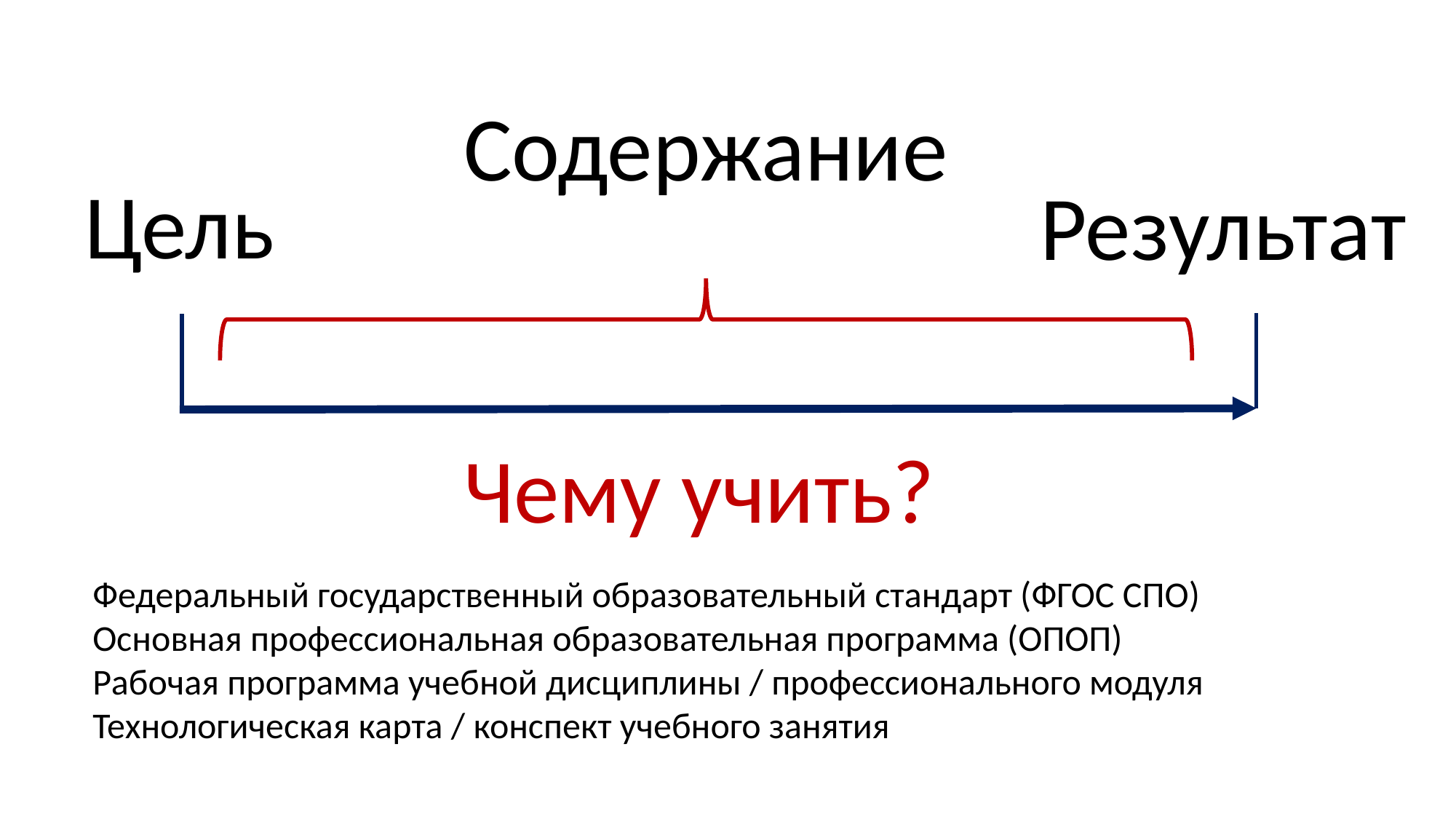

Содержание
Цель
Результат
Чему учить?
Федеральный государственный образовательный стандарт (ФГОС СПО)
Основная профессиональная образовательная программа (ОПОП)
Рабочая программа учебной дисциплины / профессионального модуля
Технологическая карта / конспект учебного занятия